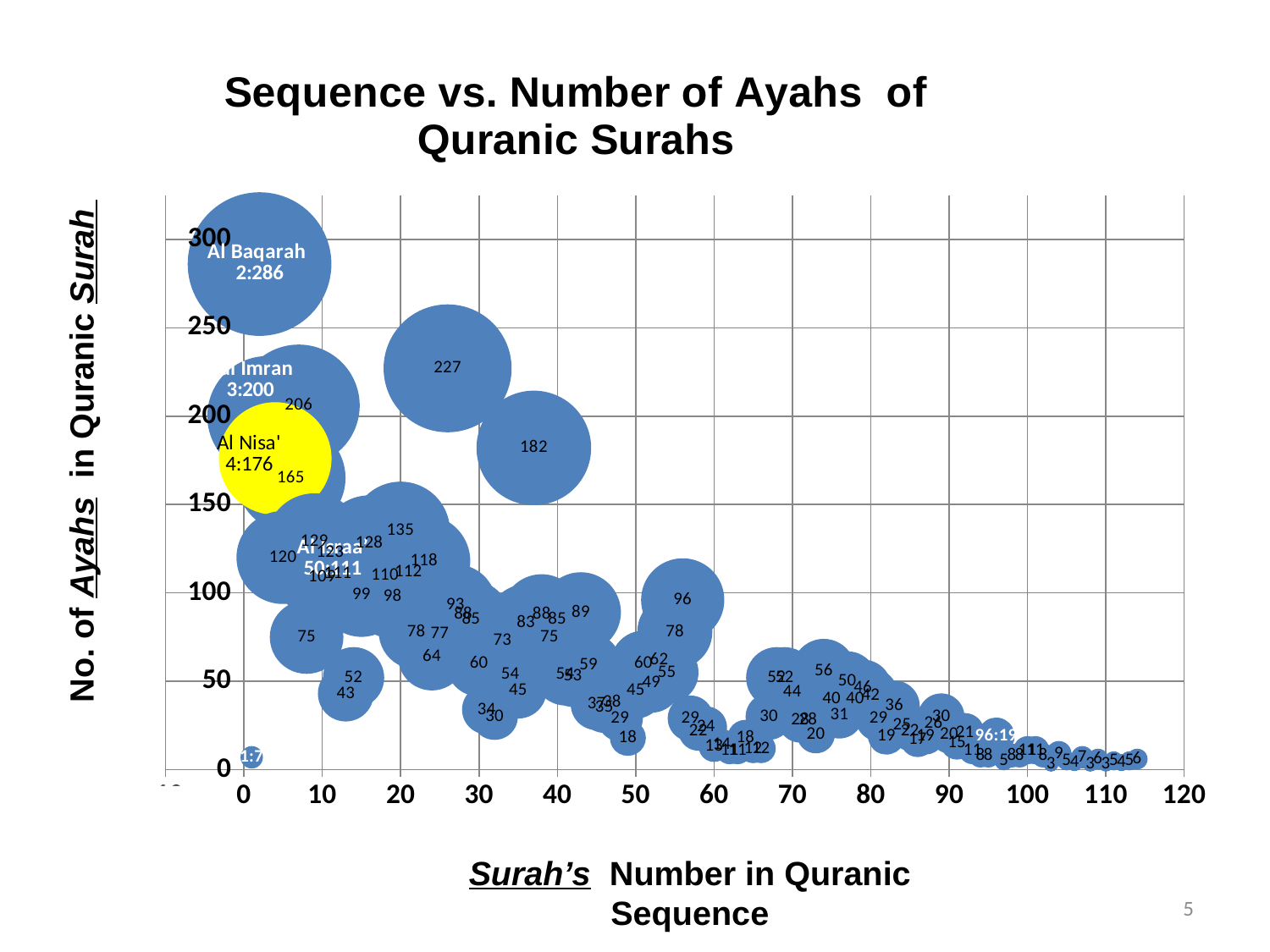

### Chart: Sequence vs. Number of Ayahs  of Quranic Surahs

| Category |  |
|---|---|
No. of Ayahs  in Quranic Surah

Surah’s  Number in Quranic Sequence
5